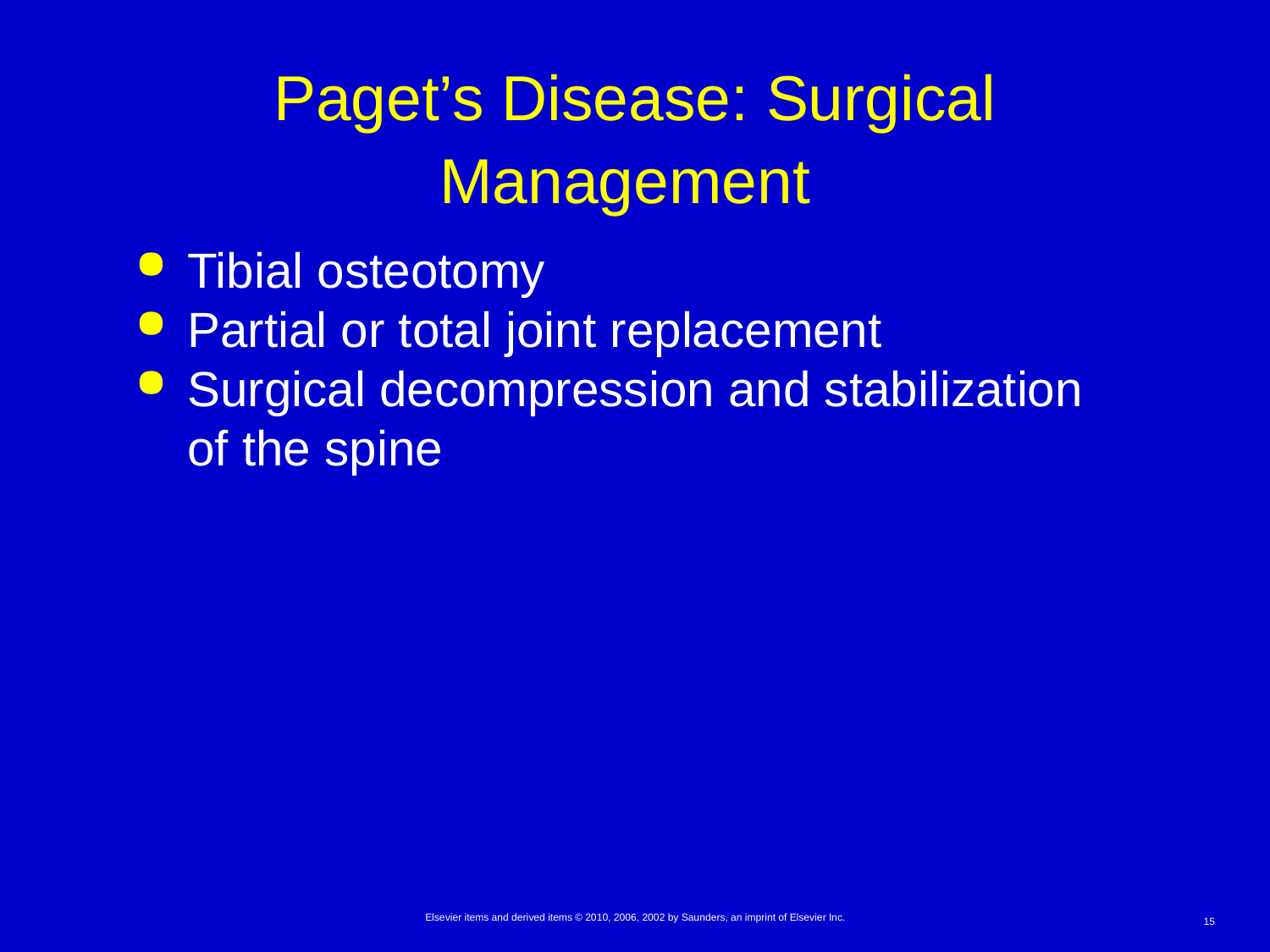

# Paget’s Disease: Surgical Management
Tibial osteotomy
Partial or total joint replacement
Surgical decompression and stabilization of the spine